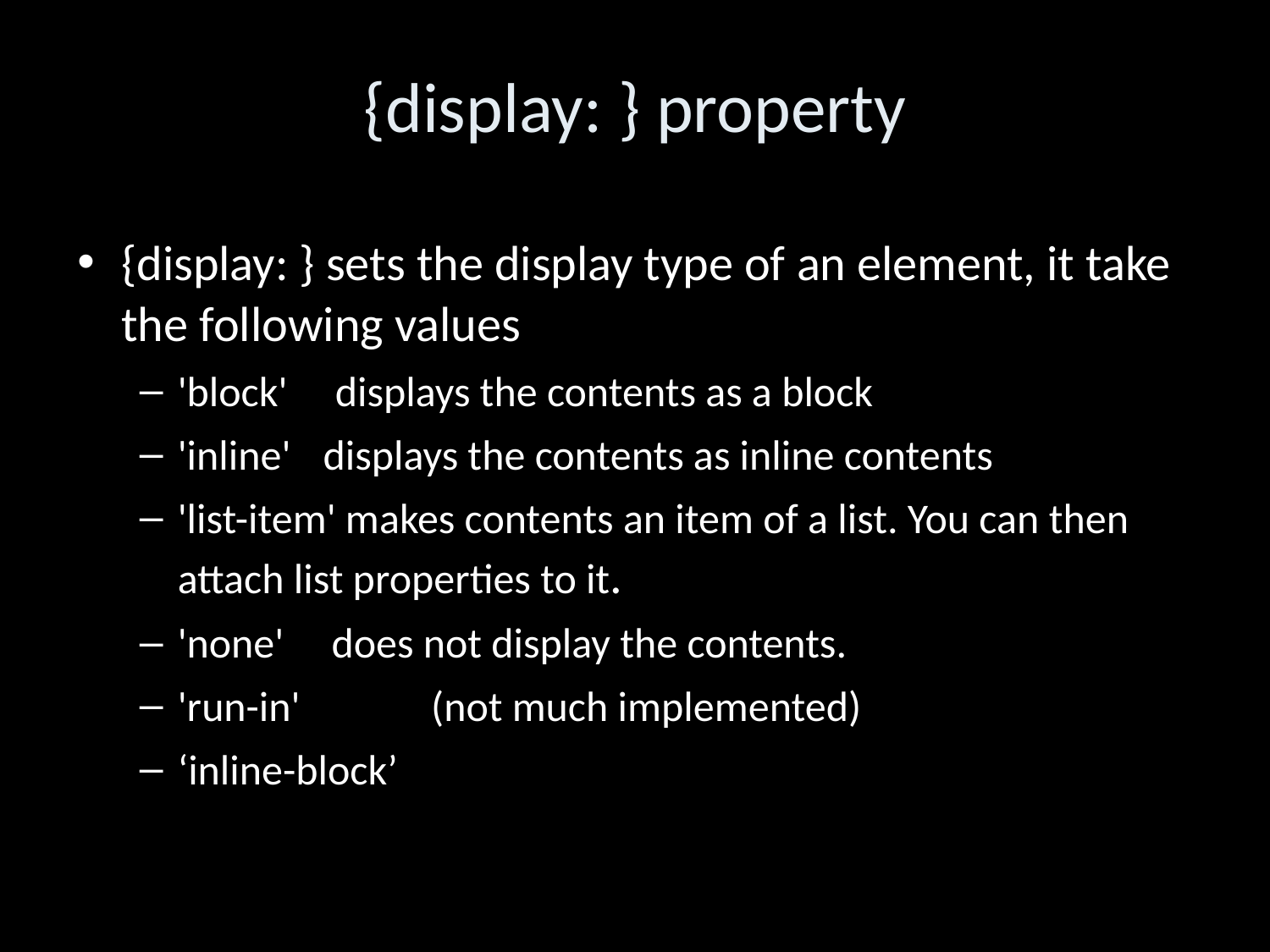

{display: } property
{display: } sets the display type of an element, it take the following values
'block'     displays the contents as a block
'inline' 	  displays the contents as inline contents
'list-item' makes contents an item of a list. You can then attach list properties to it.
'none'     does not display the contents.
'run-in' 		(not much implemented)
‘inline-block’